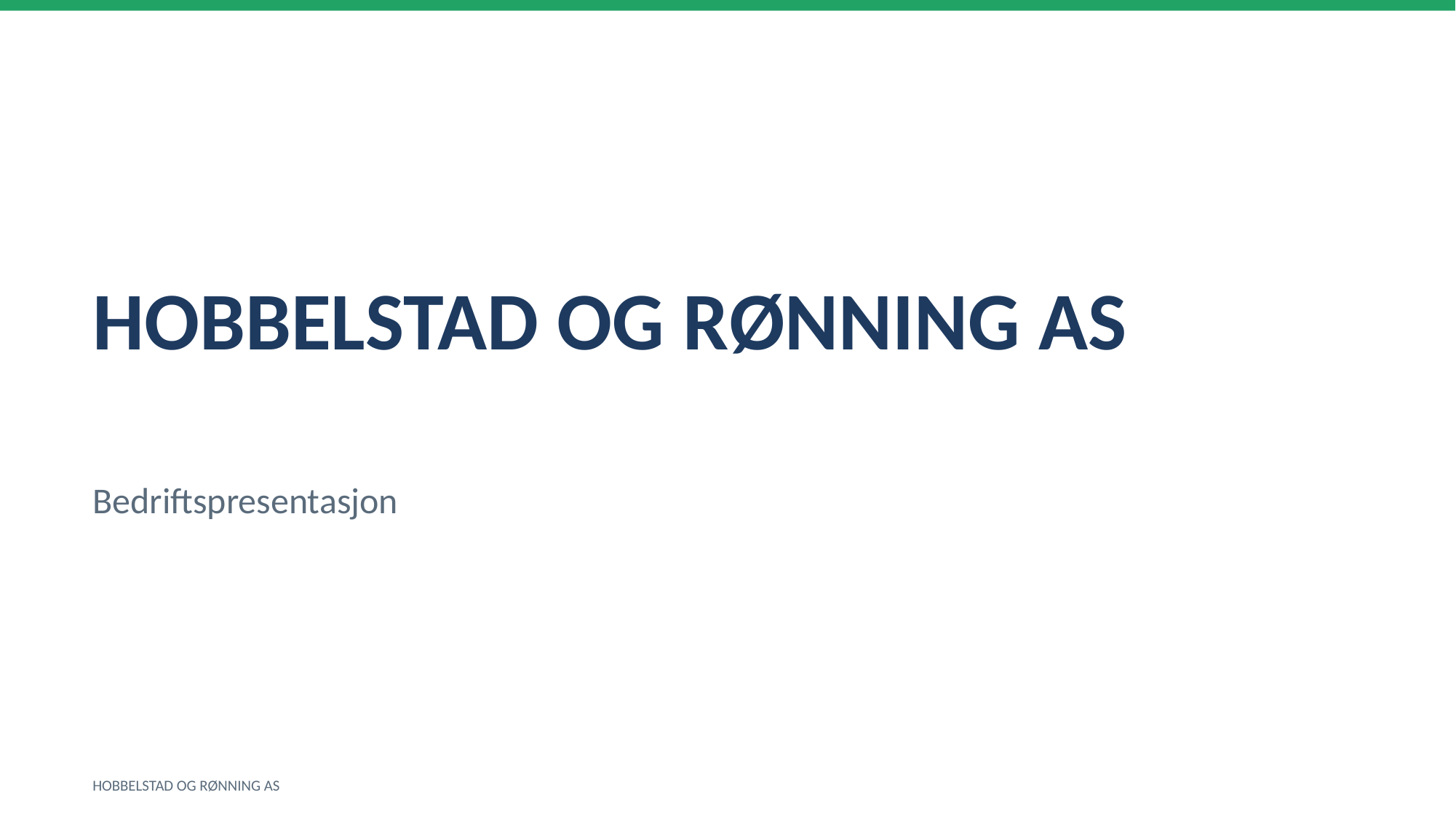

HOBBELSTAD OG RØNNING AS
Bedriftspresentasjon
HOBBELSTAD OG RØNNING AS